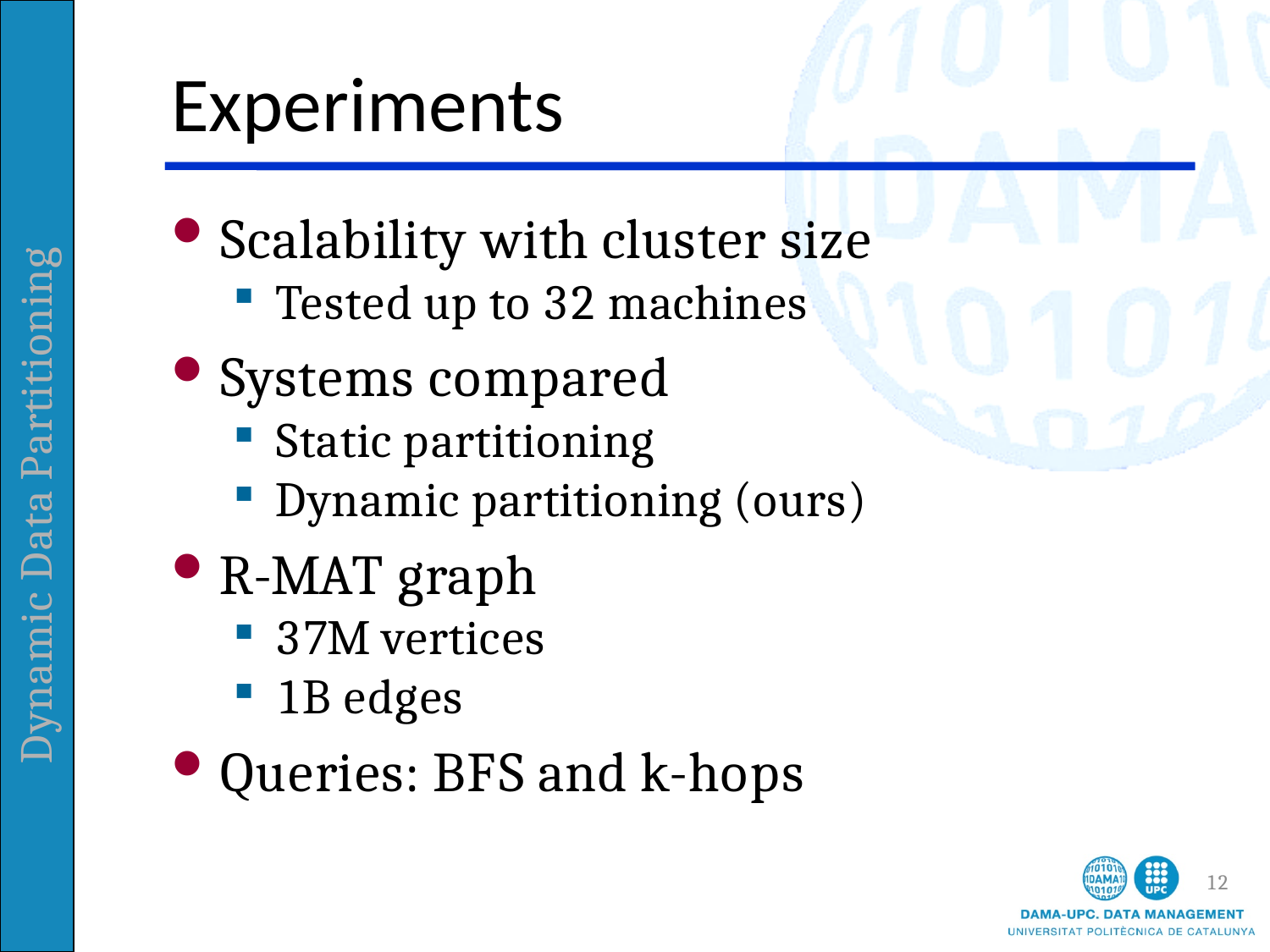

# Experiments
Scalability with cluster size
Tested up to 32 machines
Systems compared
Static partitioning
Dynamic partitioning (ours)
R-MAT graph
37M vertices
1B edges
Queries: BFS and k-hops
12